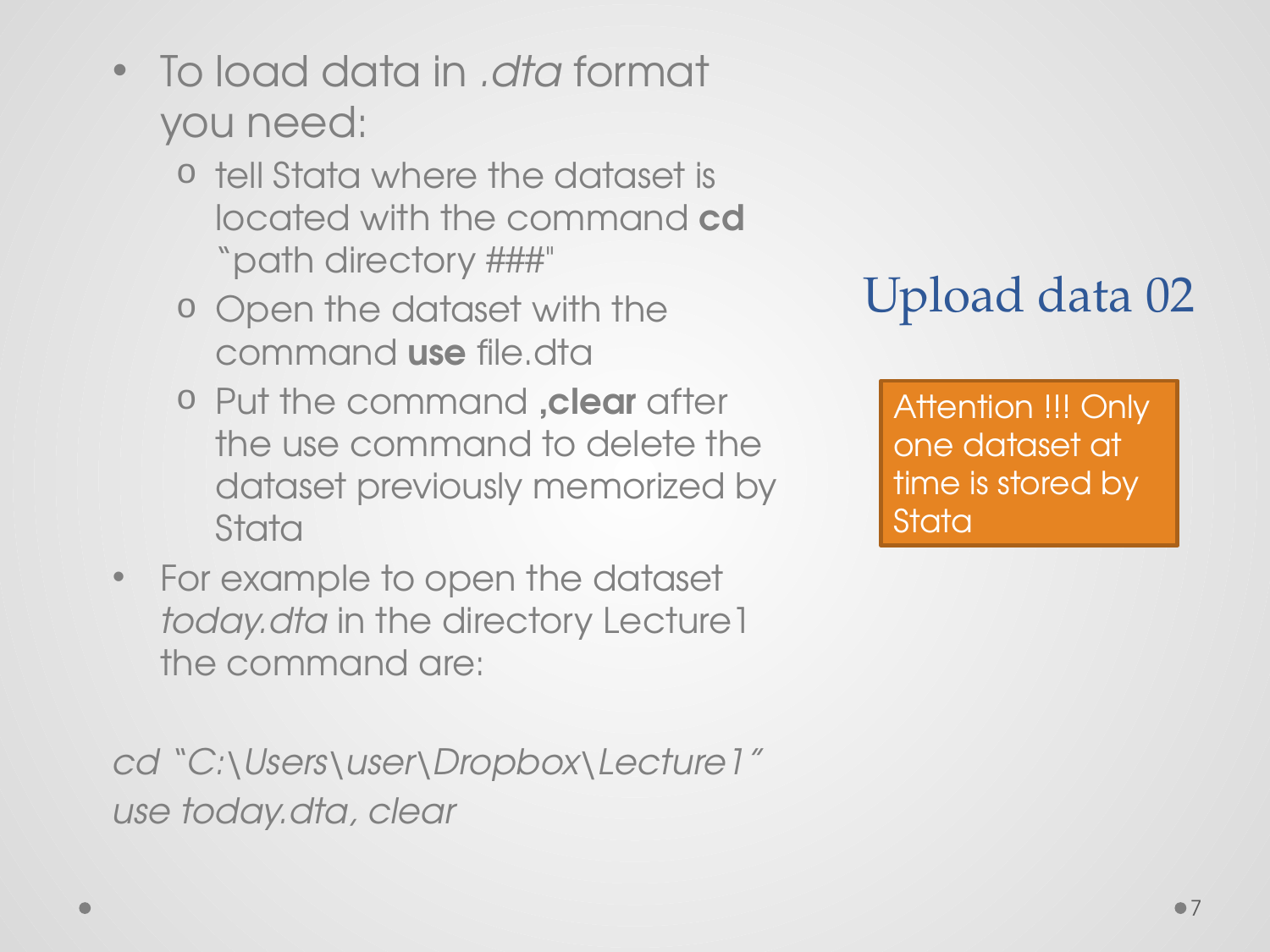

# Upload data 02
To load data in .dta format you need:
tell Stata where the dataset is located with the command cd “path directory ###"
Open the dataset with the command use file.dta
Put the command ,clear after the use command to delete the dataset previously memorized by Stata
For example to open the dataset today.dta in the directory Lecture1 the command are:

cd “C:\Users\user\Dropbox\Lecture1”
use today.dta, clear

Attention !!! Only one dataset at time is stored by Stata
7